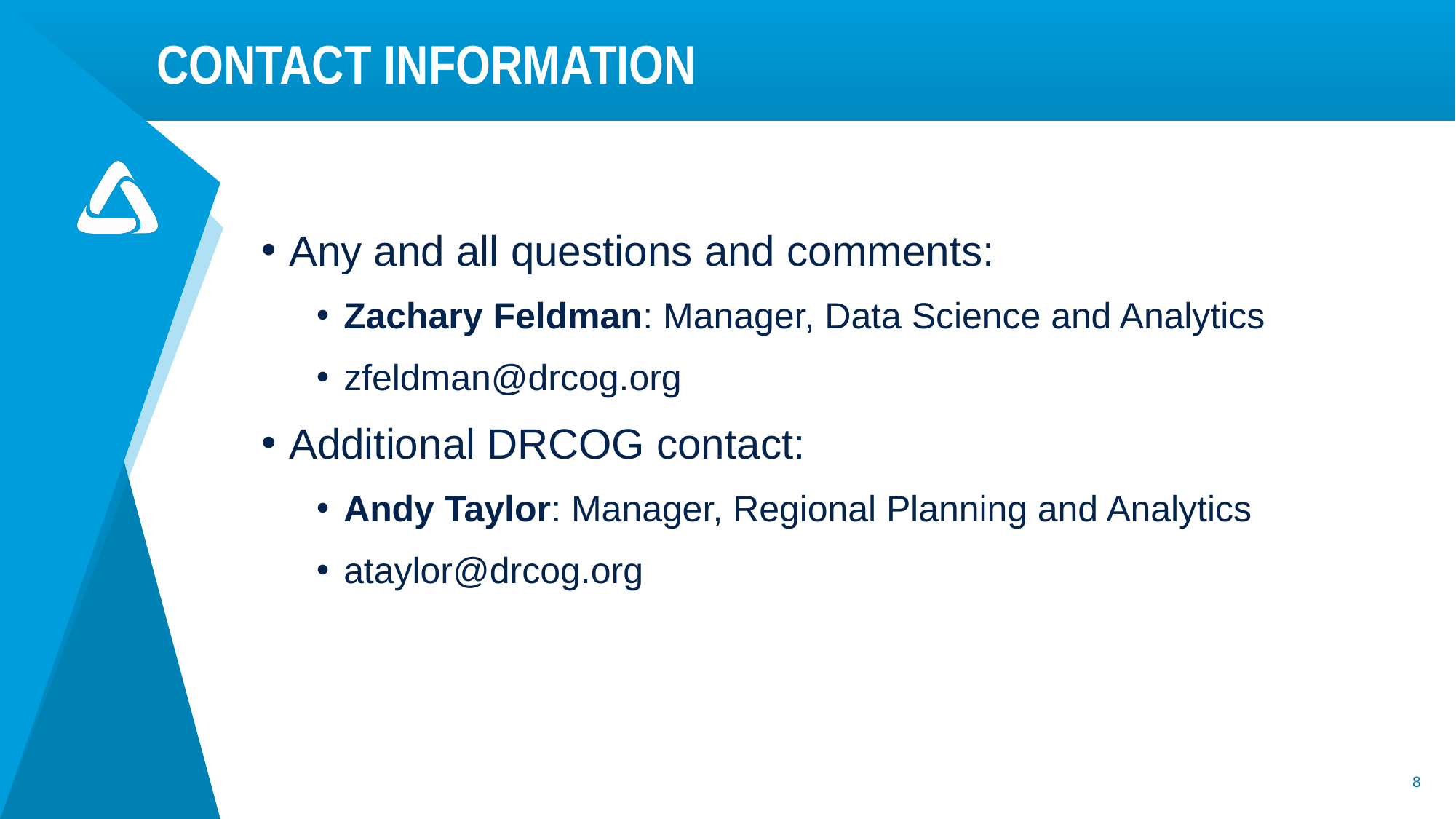

# Contact Information
Any and all questions and comments:
Zachary Feldman: Manager, Data Science and Analytics
zfeldman@drcog.org
Additional DRCOG contact:
Andy Taylor: Manager, Regional Planning and Analytics
ataylor@drcog.org